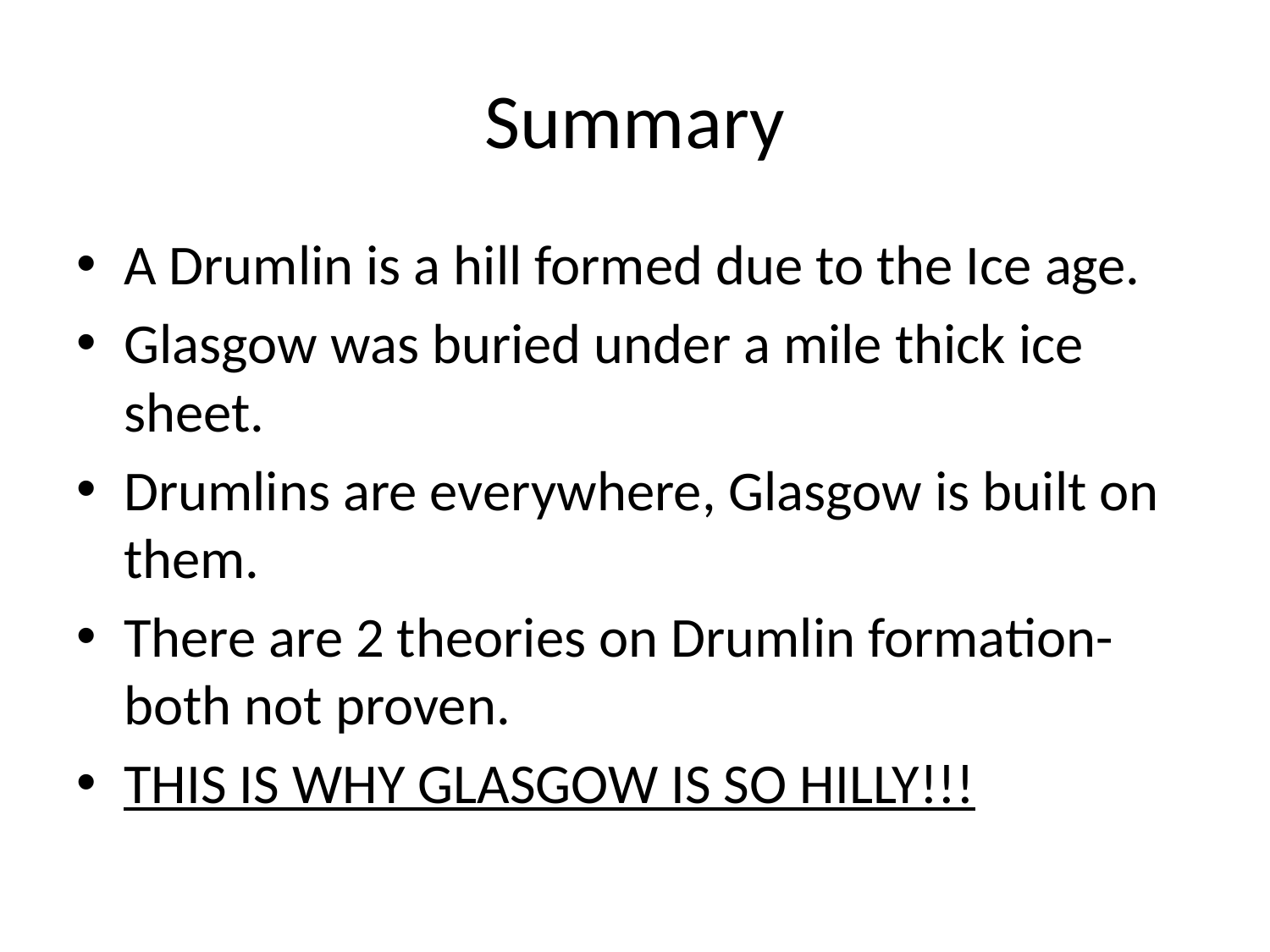

# Summary
A Drumlin is a hill formed due to the Ice age.
Glasgow was buried under a mile thick ice sheet.
Drumlins are everywhere, Glasgow is built on them.
There are 2 theories on Drumlin formation- both not proven.
THIS IS WHY GLASGOW IS SO HILLY!!!